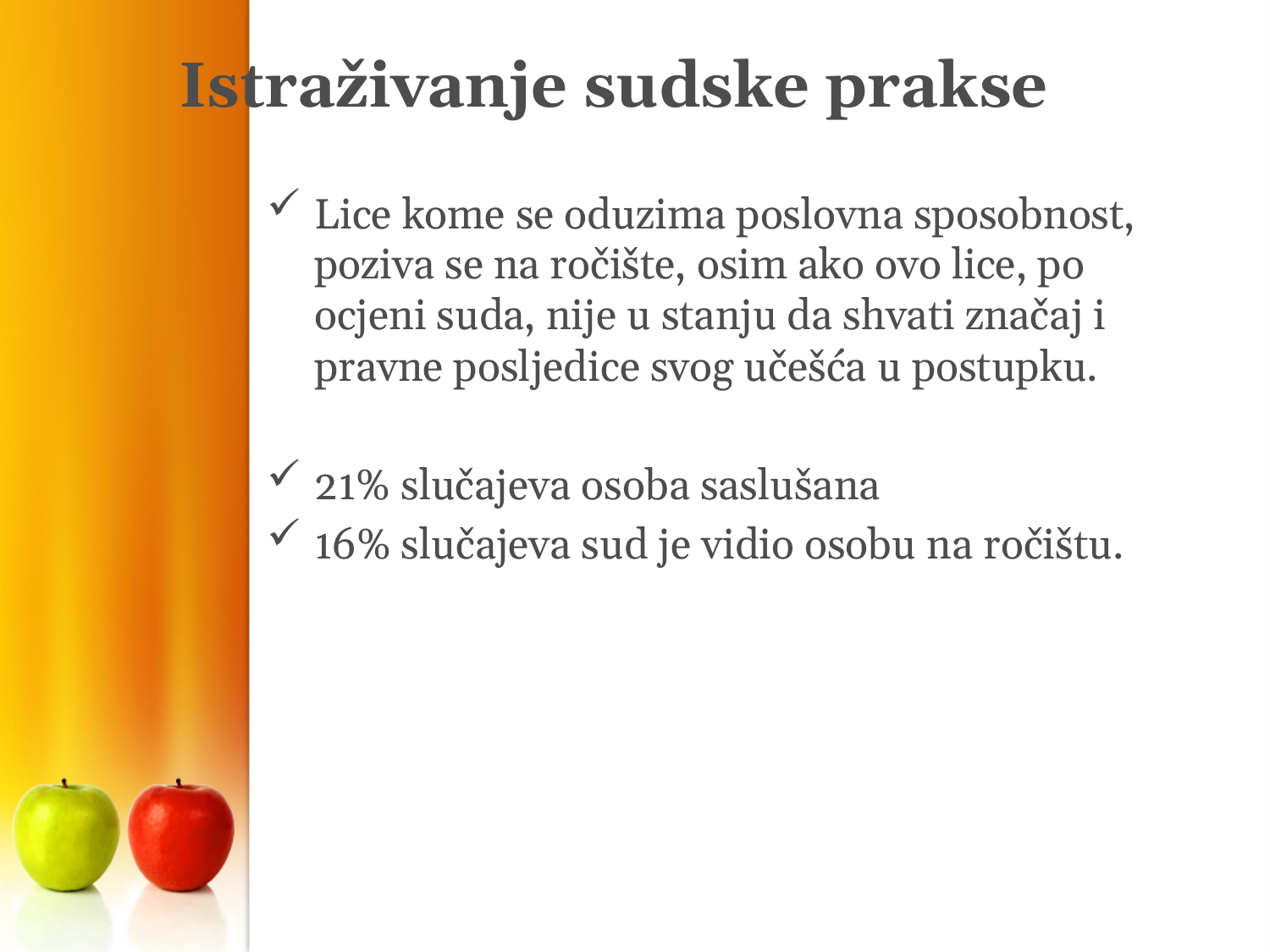

# Istraživanje sudske prakse
Lice kome se oduzima poslovna sposobnost, poziva se na ročište, osim ako ovo lice, po ocjeni suda, nije u stanju da shvati značaj i pravne posljedice svog učešća u postupku.

21% slučajeva osoba saslušana
16% slučajeva sud je vidio osobu na ročištu.